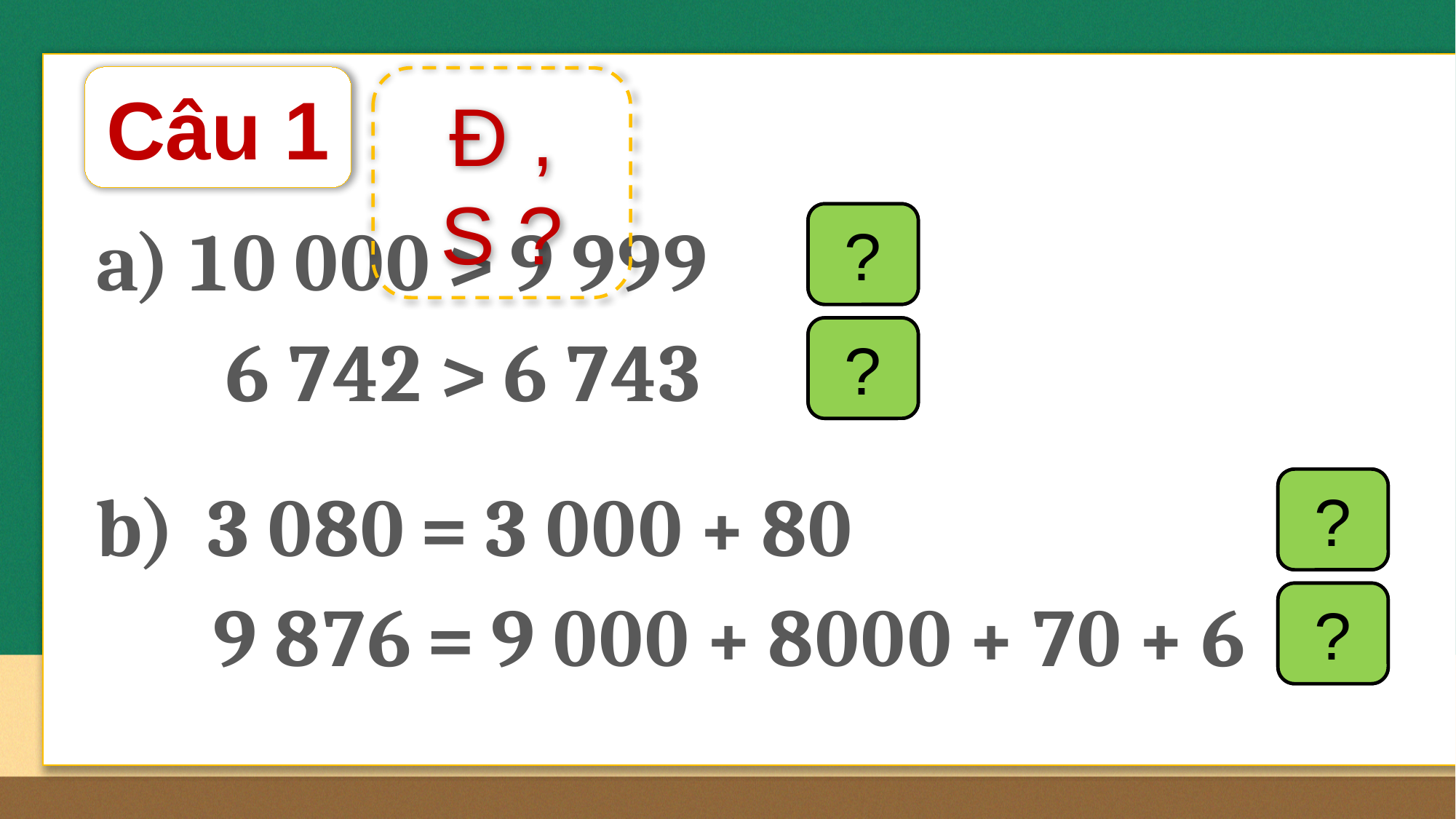

Câu 1
Đ , S ?
a) 10 000 > 9 999
Đ
?
   6 742 > 6 743
S
?
b)  3 080 = 3 000 + 80
Đ
?
9 876 = 9 000 + 8000 + 70 + 6
Đ
?